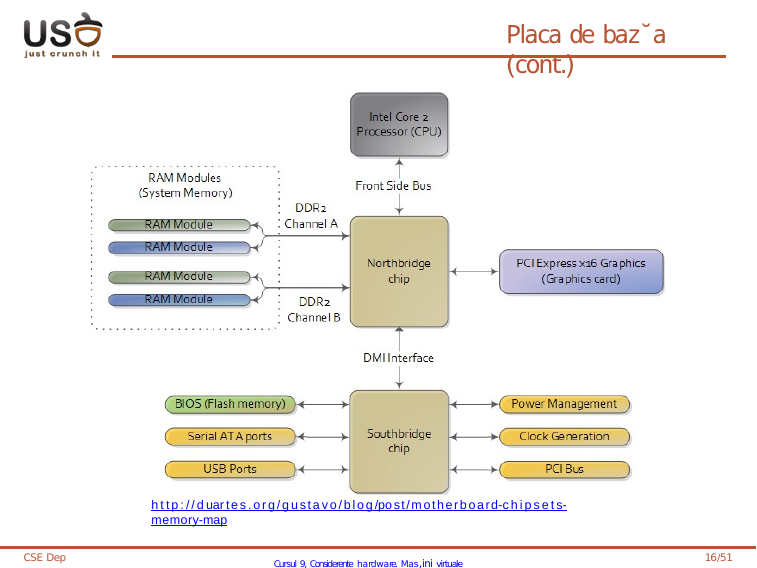

# Placa de baz˘a (cont.)

http://duartes.org/gustavo/blog/post/motherboard-chipsets-memory-map

CSE Dep
Cursul 9, Considerente hardware. Mas,ini virtuale
16/51